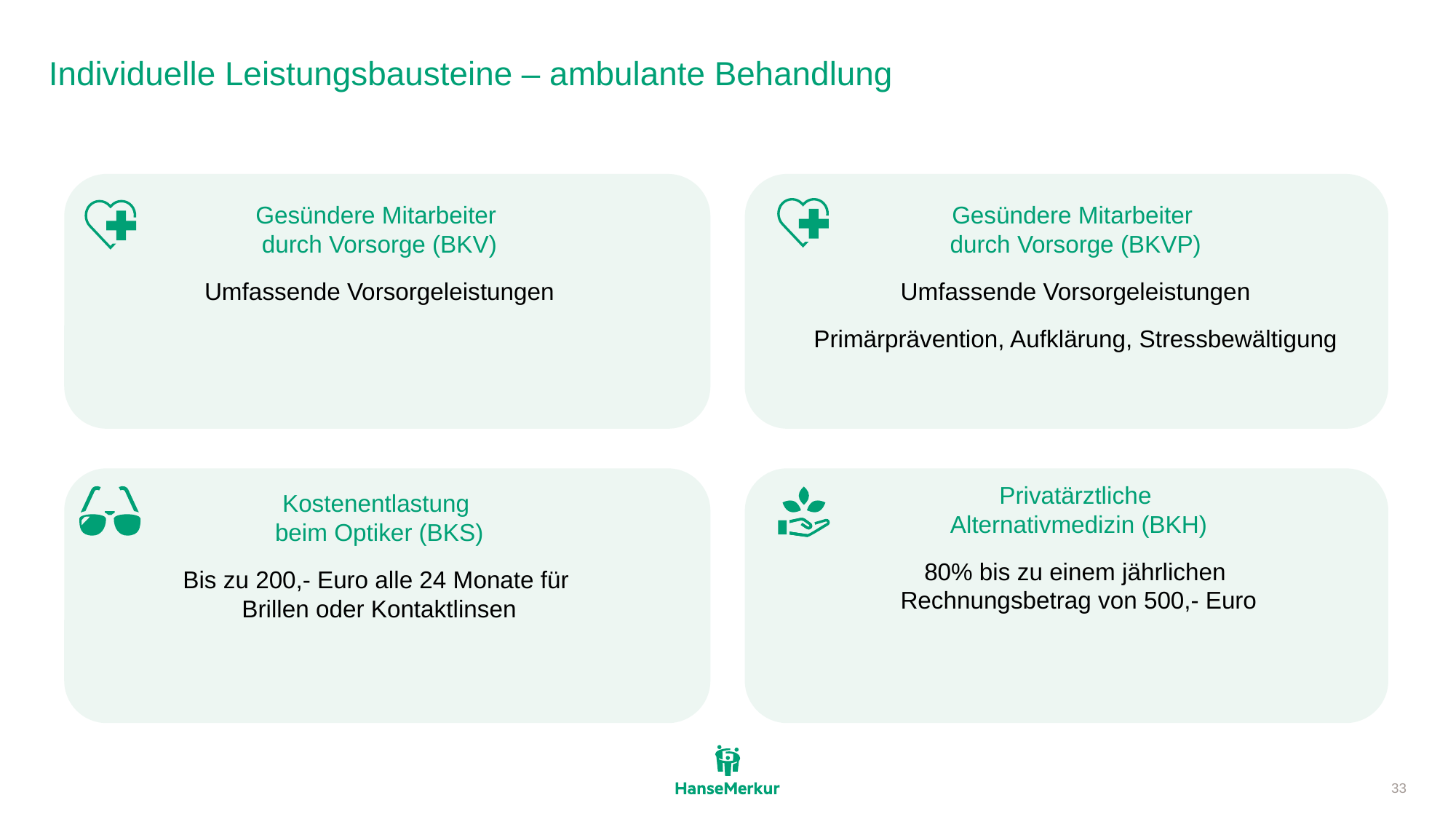

# Individuelle Leistungsbausteine – ambulante Behandlung

Gesündere Mitarbeiter
durch Vorsorge (BKV)
Umfassende Vorsorgeleistungen

Gesündere Mitarbeiter
durch Vorsorge (BKVP)
Umfassende Vorsorgeleistungen
Primärprävention, Aufklärung, Stressbewältigung

Privatärztliche
Alternativmedizin (BKH)
80% bis zu einem jährlichen
Rechnungsbetrag von 500,- Euro

Kostenentlastung
beim Optiker (BKS)
Bis zu 200,- Euro alle 24 Monate für
Brillen oder Kontaktlinsen

33